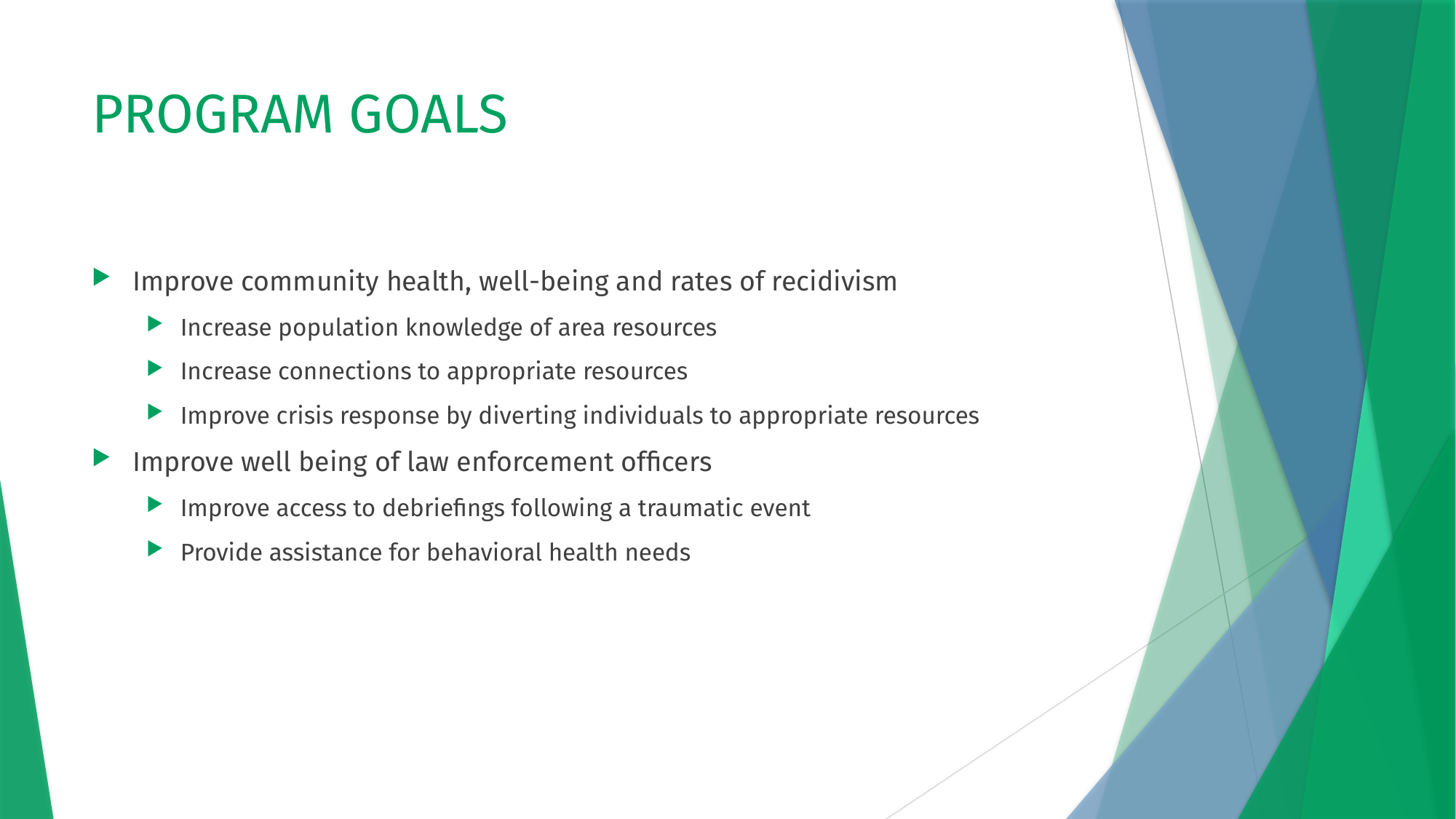

# PROGRAM GOALS
Improve community health, well-being and rates of recidivism
Increase population knowledge of area resources
Increase connections to appropriate resources
Improve crisis response by diverting individuals to appropriate resources
Improve well being of law enforcement officers
Improve access to debriefings following a traumatic event
Provide assistance for behavioral health needs